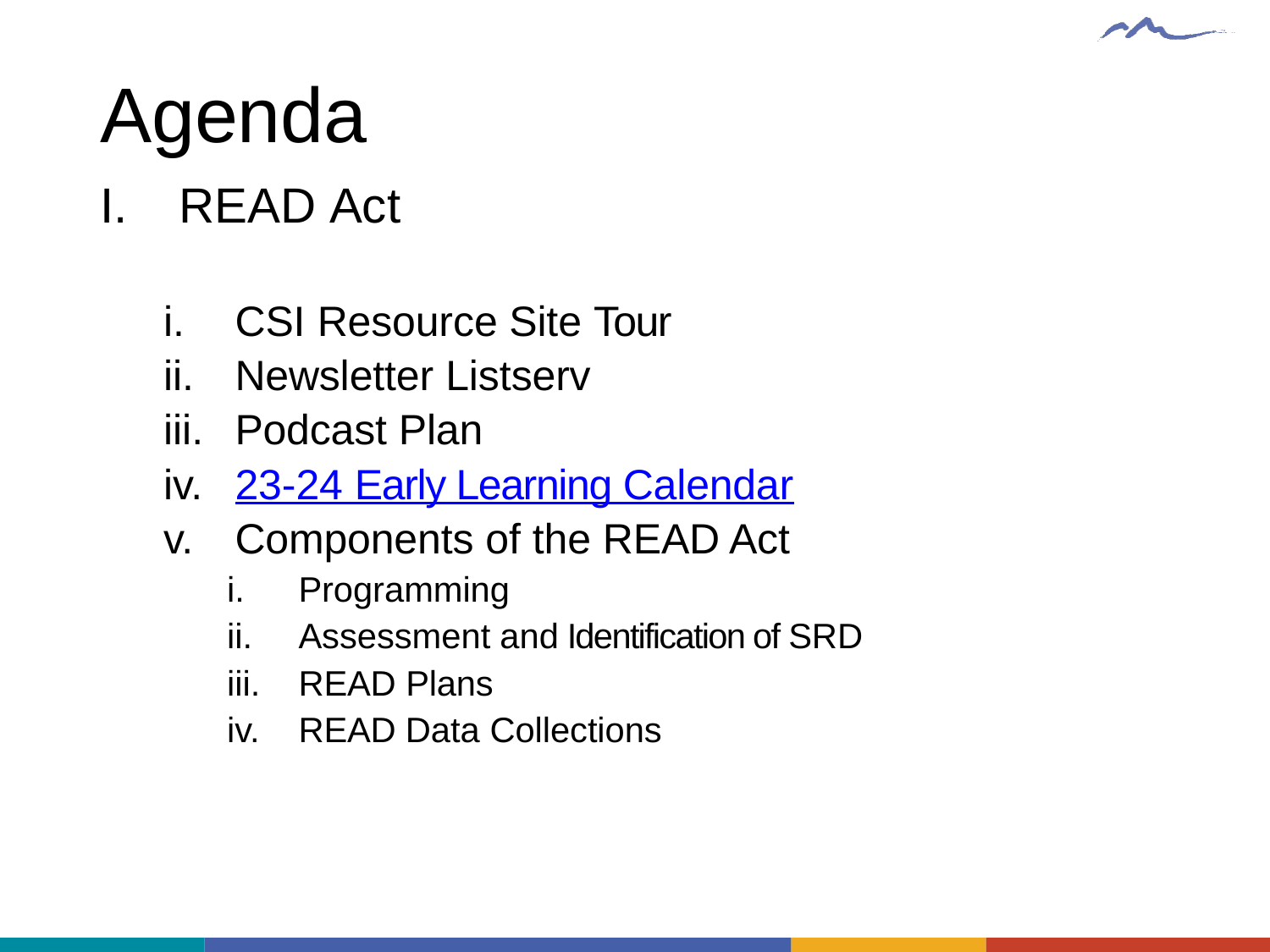

# Agenda
READ Act

CSI Resource Site Tour
Newsletter Listserv
Podcast Plan
23-24 Early Learning Calendar
Components of the READ Act
Programming
Assessment and Identification of SRD
READ Plans
READ Data Collections